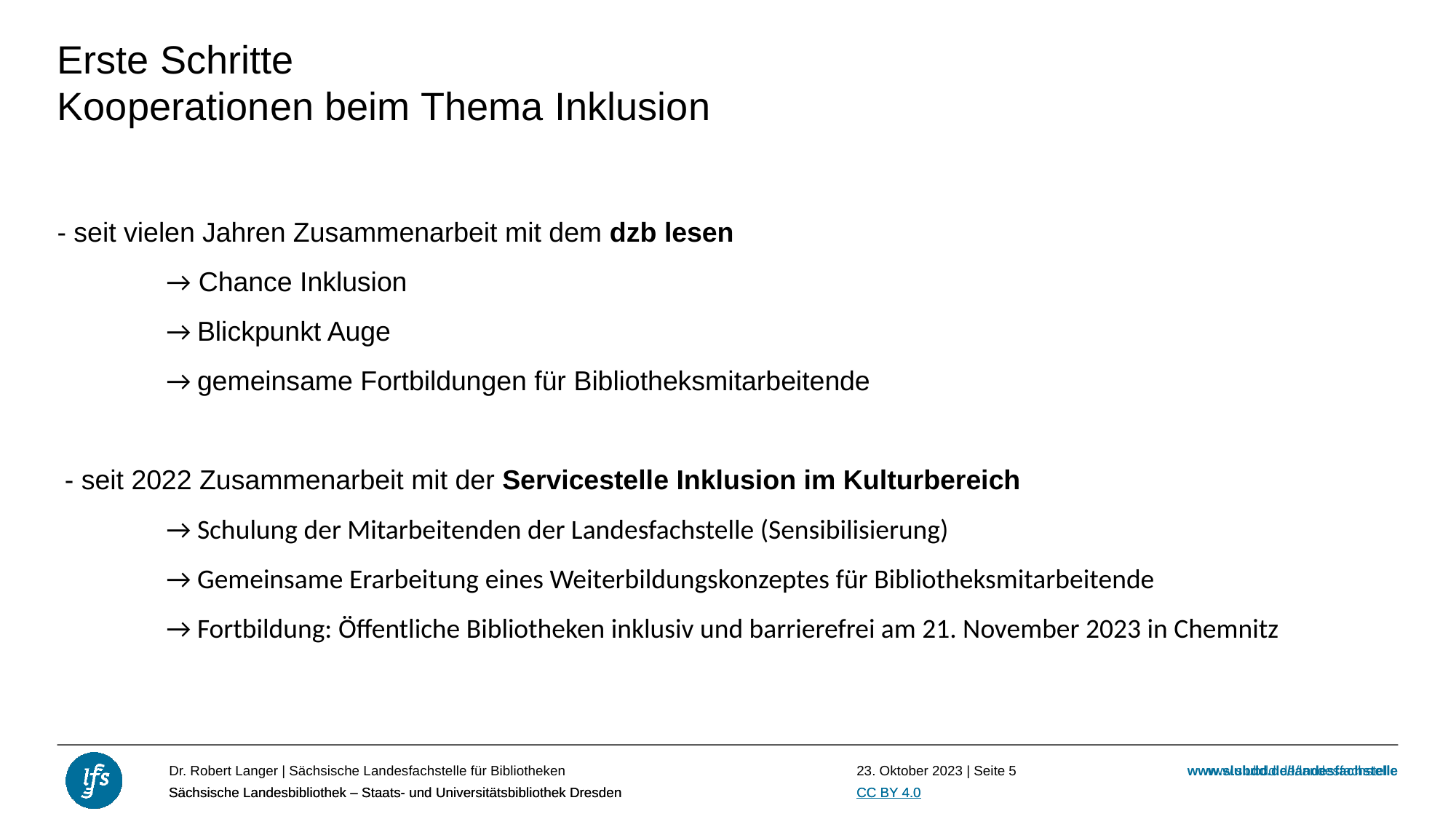

Erste Schritte
Kooperationen beim Thema Inklusion
# - seit vielen Jahren Zusammenarbeit mit dem dzb lesen
	→ Chance Inklusion
	→ Blickpunkt Auge
	→ gemeinsame Fortbildungen für Bibliotheksmitarbeitende

 - seit 2022 Zusammenarbeit mit der Servicestelle Inklusion im Kulturbereich
	→ Schulung der Mitarbeitenden der Landesfachstelle (Sensibilisierung)
	→ Gemeinsame Erarbeitung eines Weiterbildungskonzeptes für Bibliotheksmitarbeitende
	→ Fortbildung: Öffentliche Bibliotheken inklusiv und barrierefrei am 21. November 2023 in Chemnitz
Dr. Robert Langer | Sächsische Landesfachstelle für Bibliotheken
23. Oktober 2023 | Seite 5